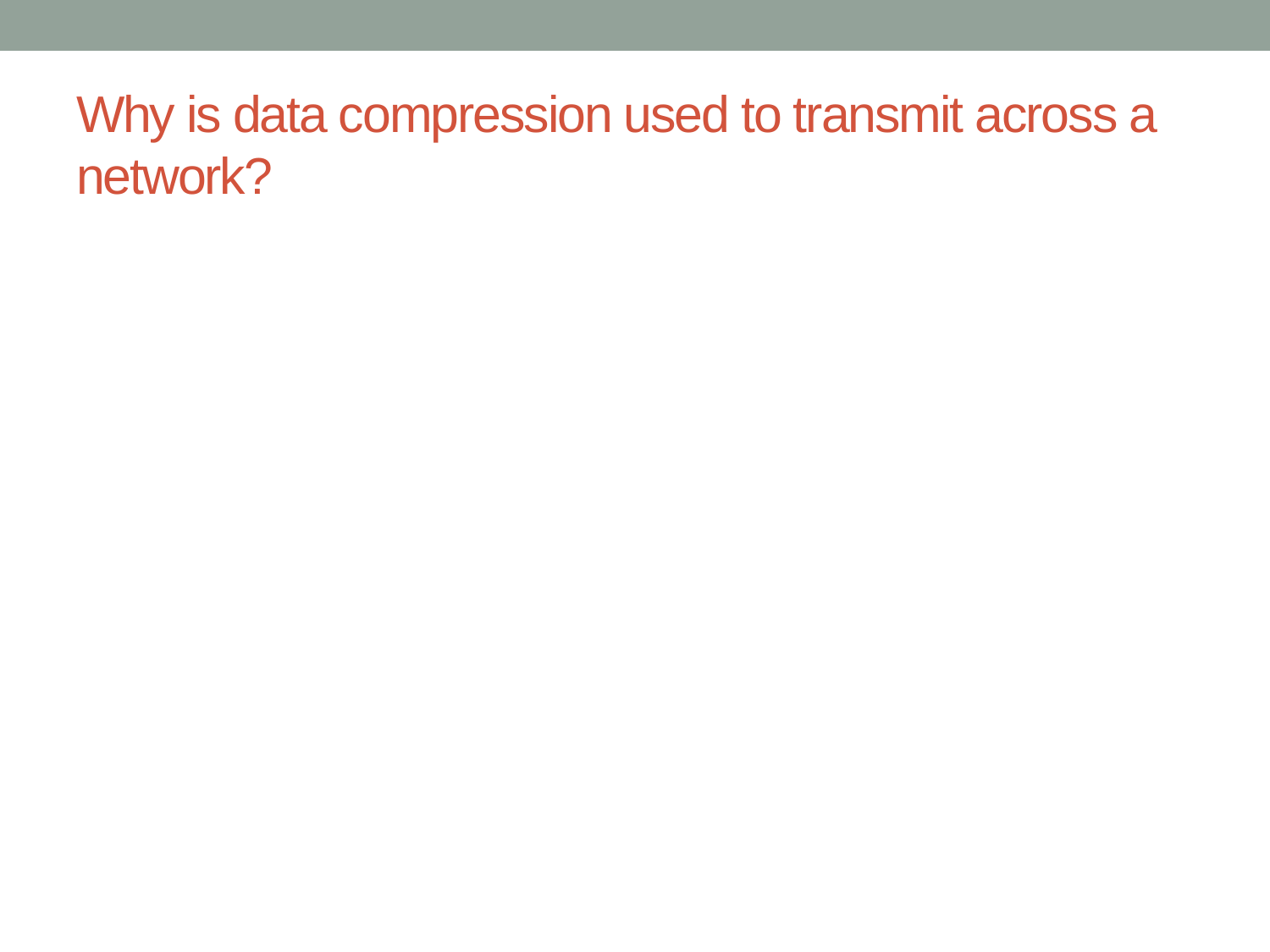

# Why is data compression used to transmit across a network?